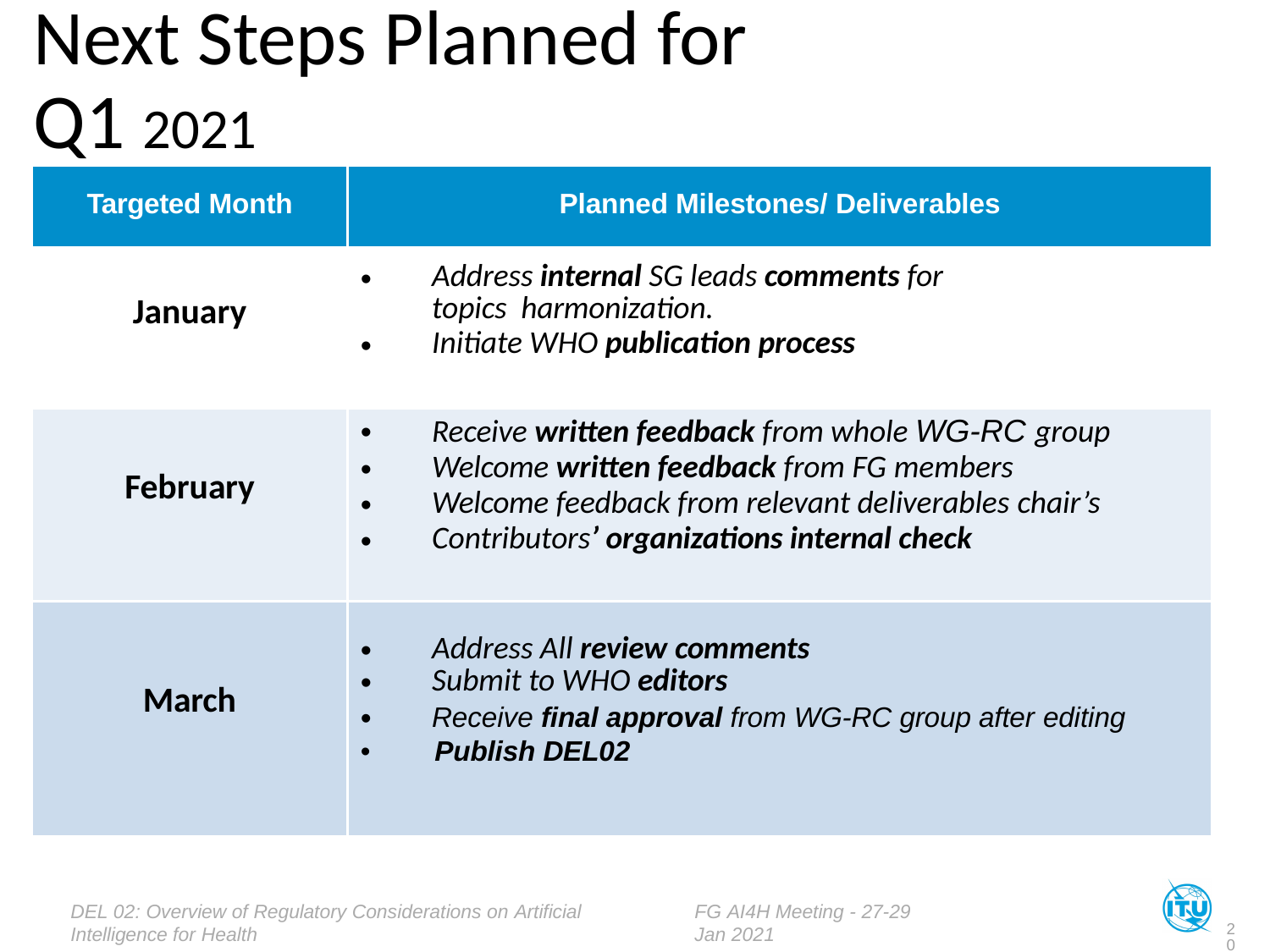

# Next Steps Planned for Q1 2021
| Targeted Month | Planned Milestones/ Deliverables |
| --- | --- |
| January | Address internal SG leads comments for topics harmonization. Initiate WHO publication process |
| February | Receive written feedback from whole WG-RC group Welcome written feedback from FG members Welcome feedback from relevant deliverables chair’s Contributors’ organizations internal check |
| March | Address All review comments Submit to WHO editors Receive final approval from WG-RC group after editing Publish DEL02 |

DEL 02: Overview of Regulatory Considerations on Artificial Intelligence for Health
FG AI4H Meeting - 27-29 Jan 2021
20